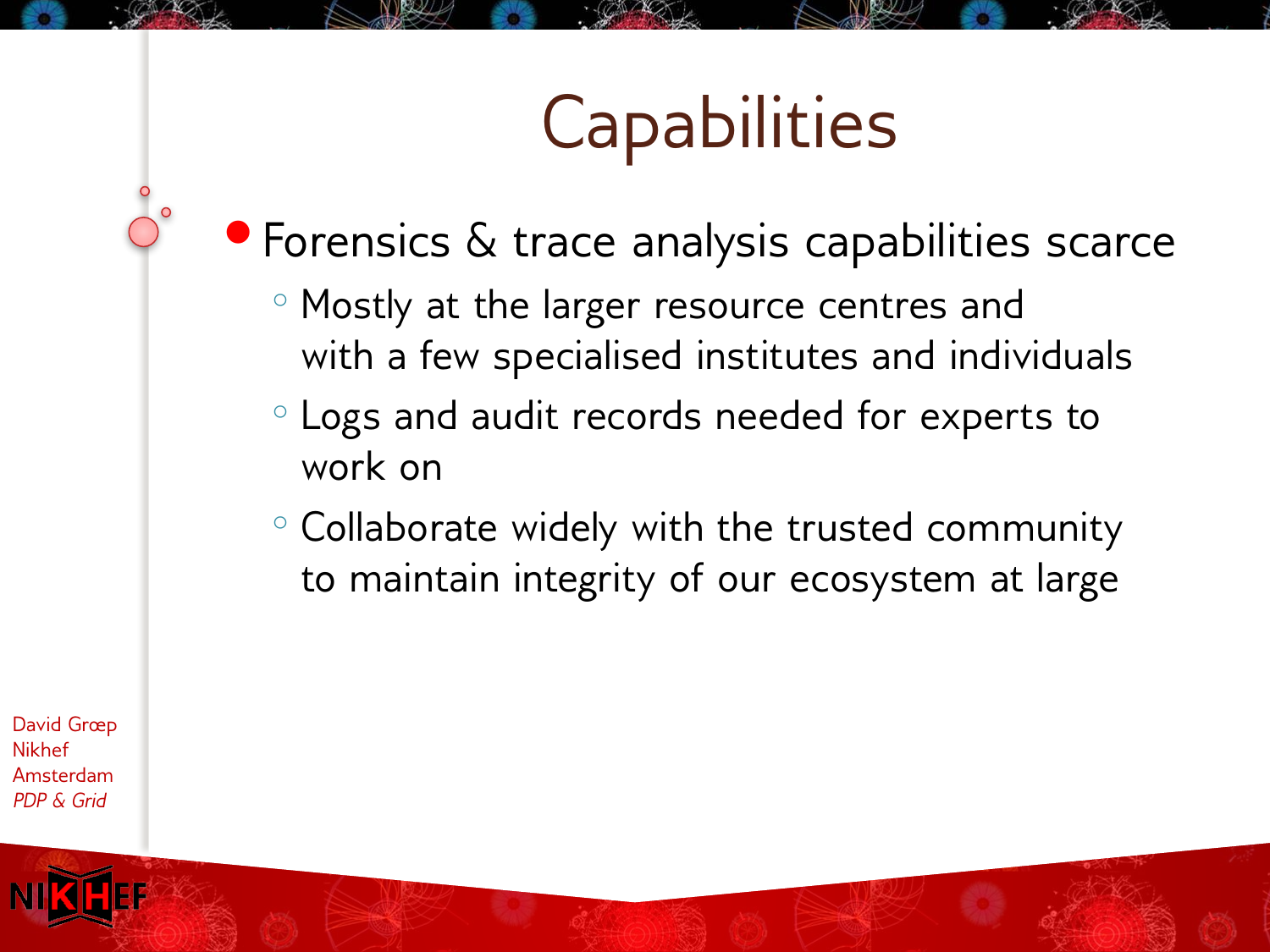

# Capabilities
Forensics & trace analysis capabilities scarce
Mostly at the larger resource centres and
with a few specialised institutes and individuals
Logs and audit records needed for experts to
work on
Collaborate widely with the trusted community
to maintain integrity of our ecosystem at large